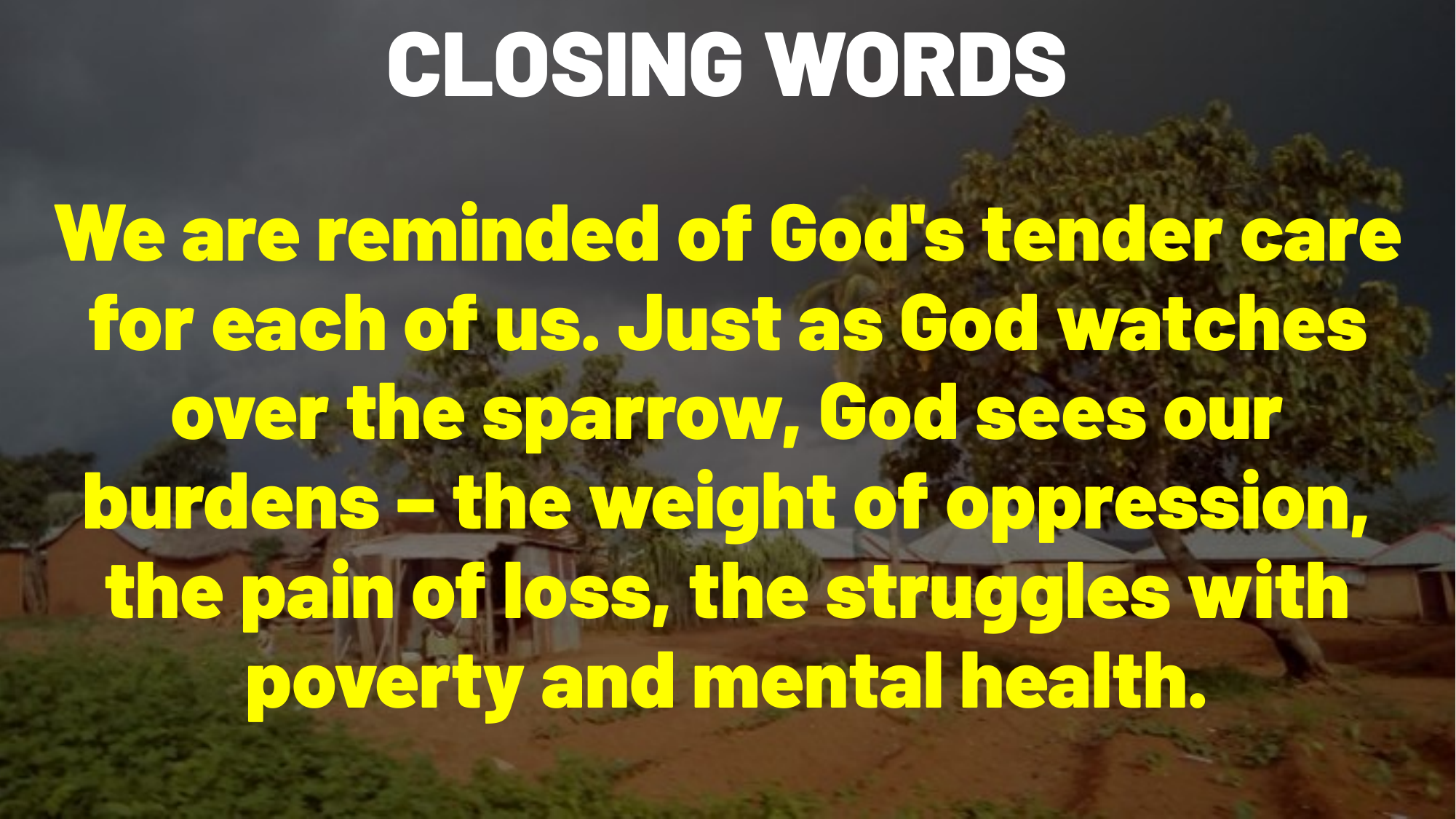

CLOSING WORDS

We are reminded of God's tender care for each of us. Just as God watches over the sparrow, God sees our burdens – the weight of oppression, the pain of loss, the struggles with poverty and mental health.